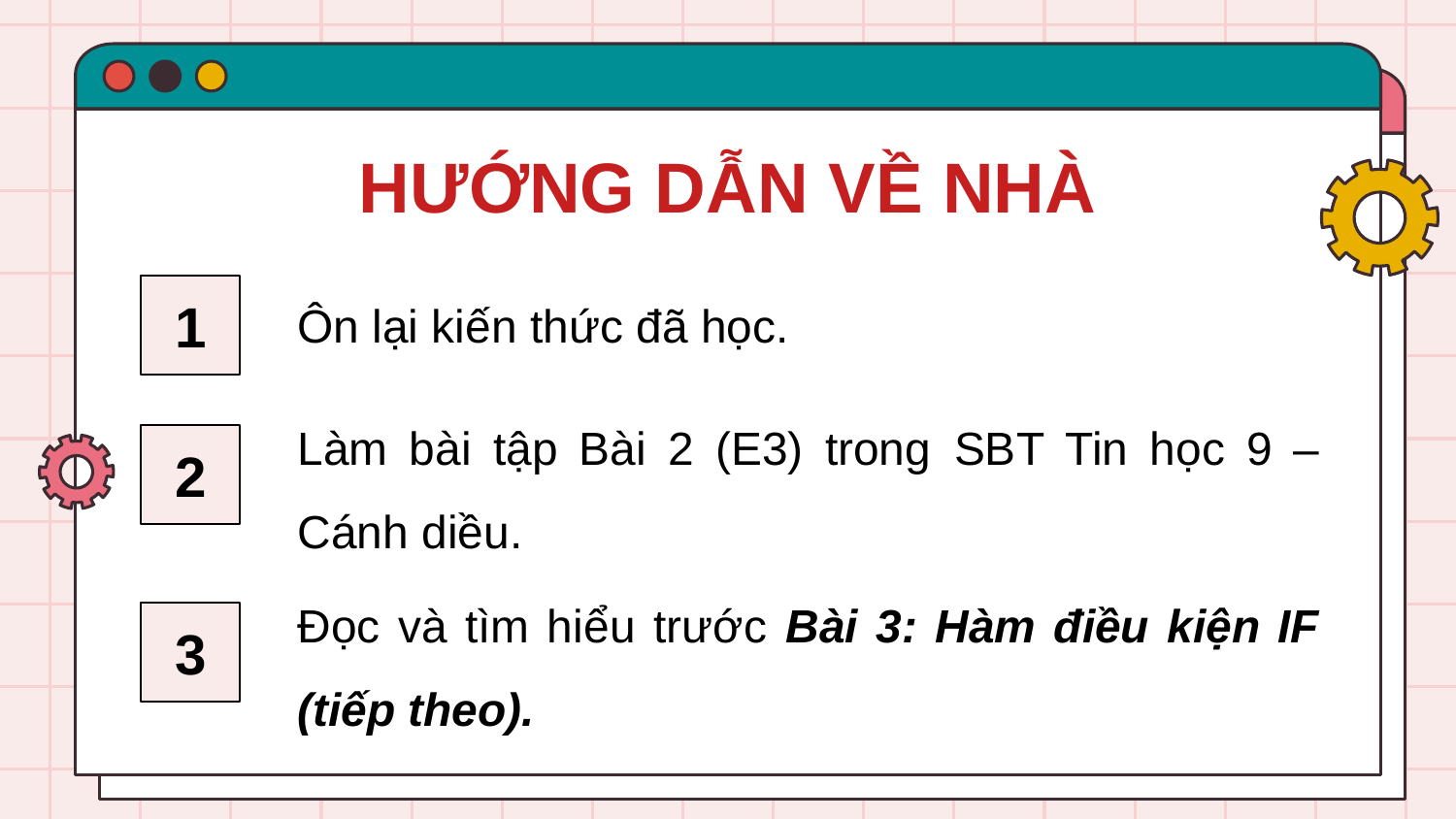

HƯỚNG DẪN VỀ NHÀ

1
Ôn lại kiến thức đã học.
Làm bài tập Bài 2 (E3) trong SBT Tin học 9 – Cánh diều.
2
Đọc và tìm hiểu trước Bài 3: Hàm điều kiện IF (tiếp theo).
3